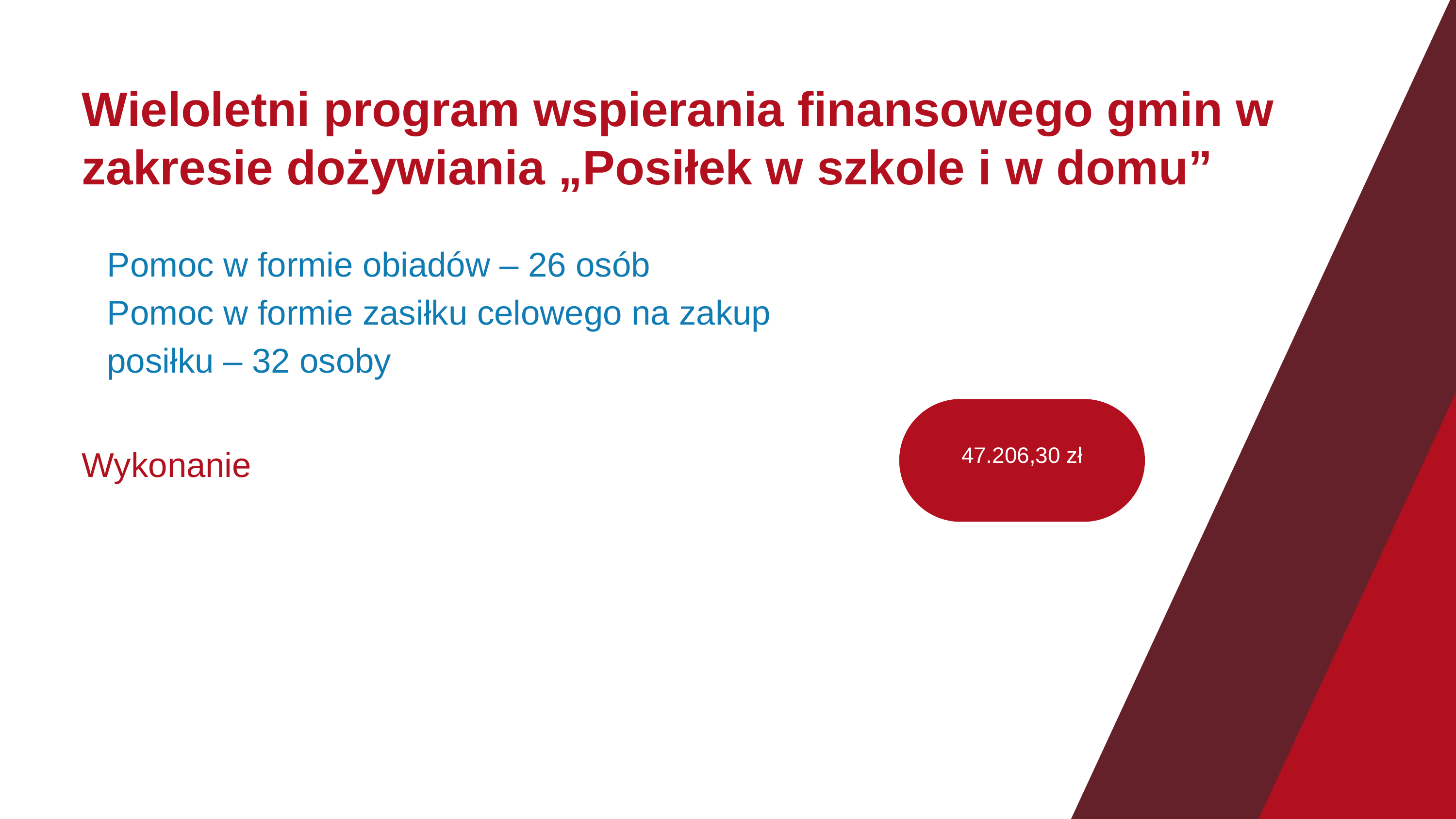

Wieloletni program wspierania finansowego gmin w zakresie dożywiania „Posiłek w szkole i w domu”
26
Pomoc w formie obiadów – 26 osób
Pomoc w formie zasiłku celowego na zakup posiłku – 32 osoby

47.206,30 zł
Wykonanie